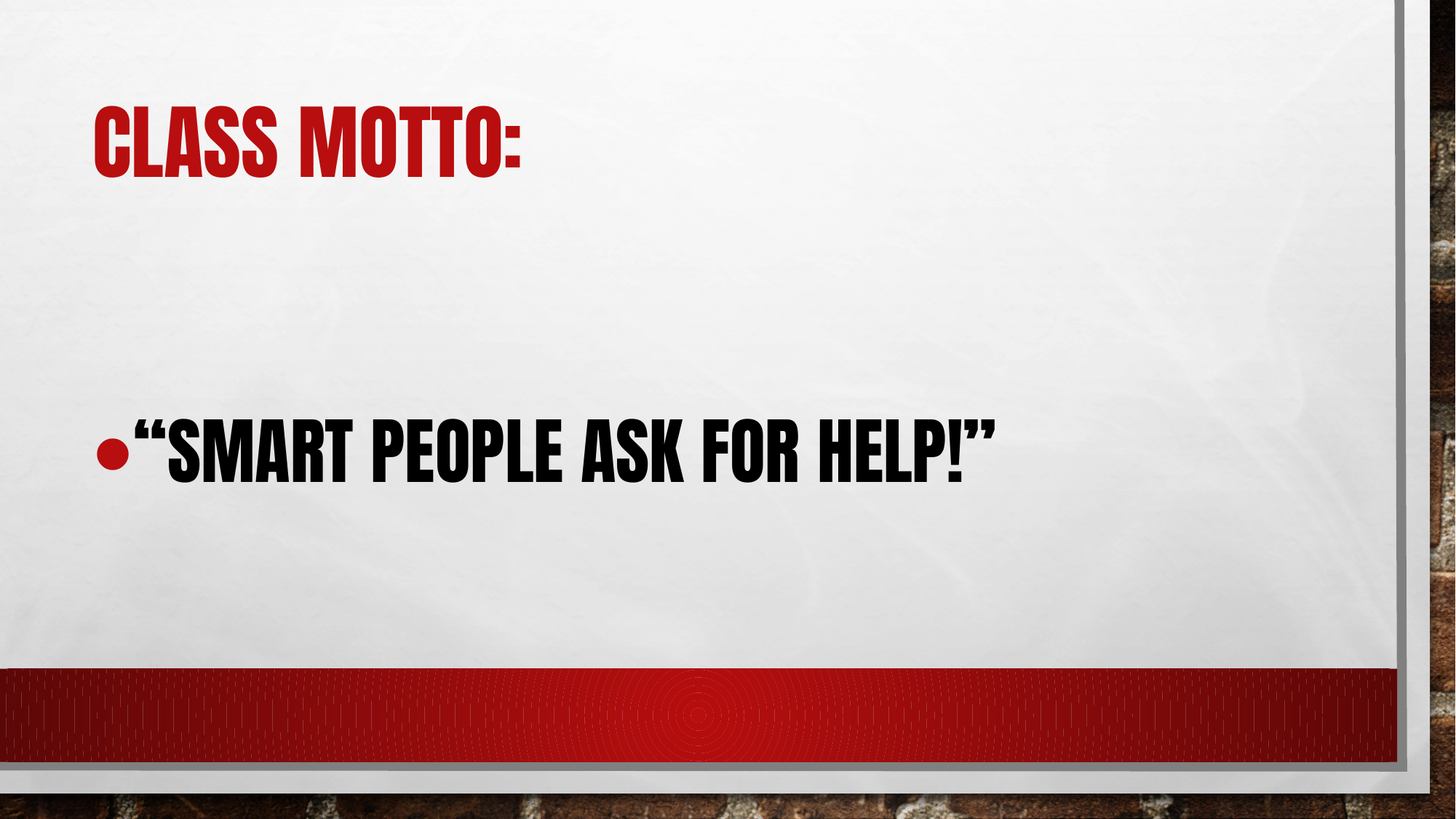

# Class Motto:
“SMART people ask for help!”